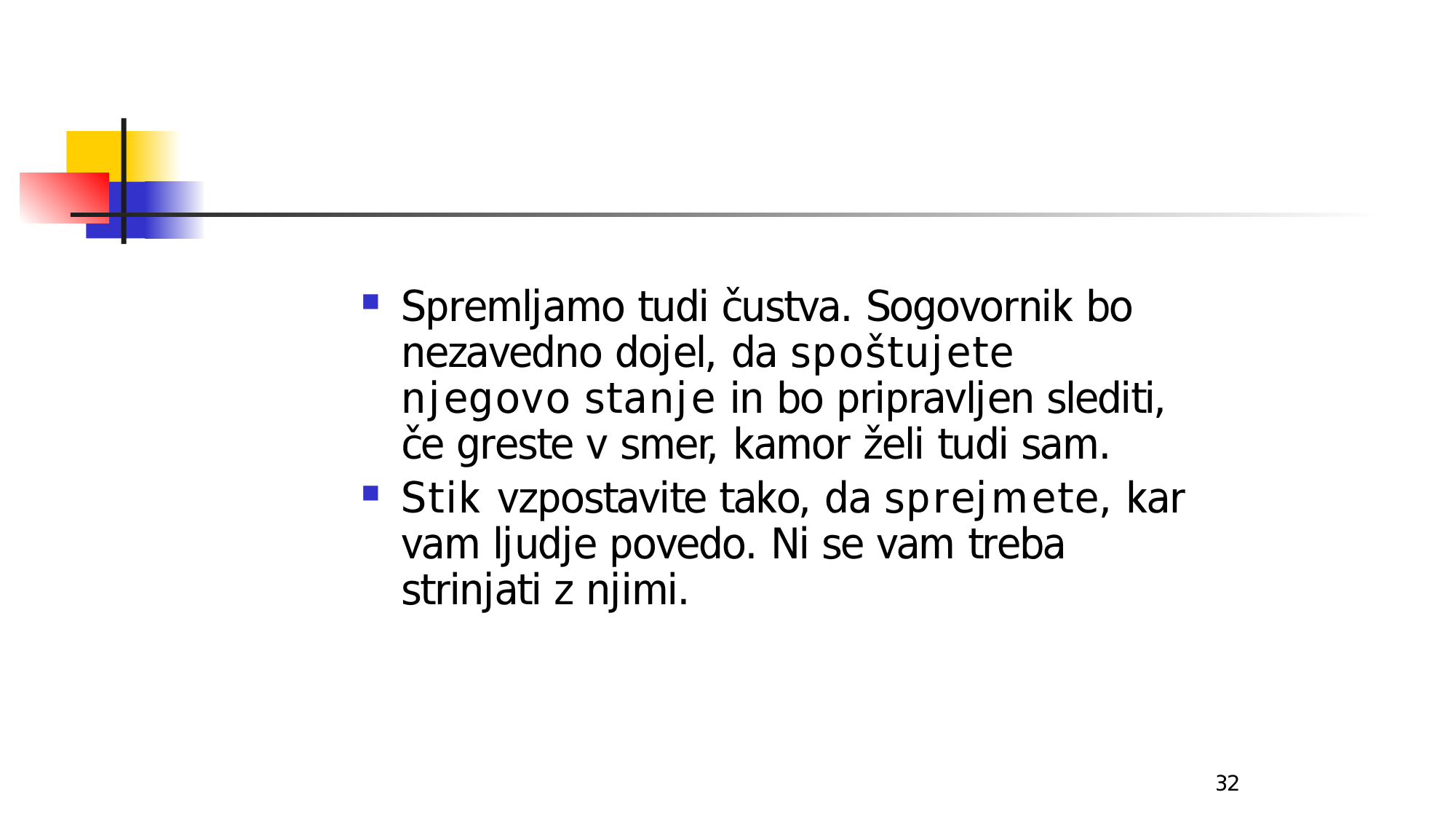

Spremljamo tudi čustva. Sogovornik bo nezavedno dojel, da spoštujete njegovo stanje in bo pripravljen slediti, če greste v smer, kamor želi tudi sam.
Stik vzpostavite tako, da sprejmete, kar vam ljudje povedo. Ni se vam treba strinjati z njimi.
32